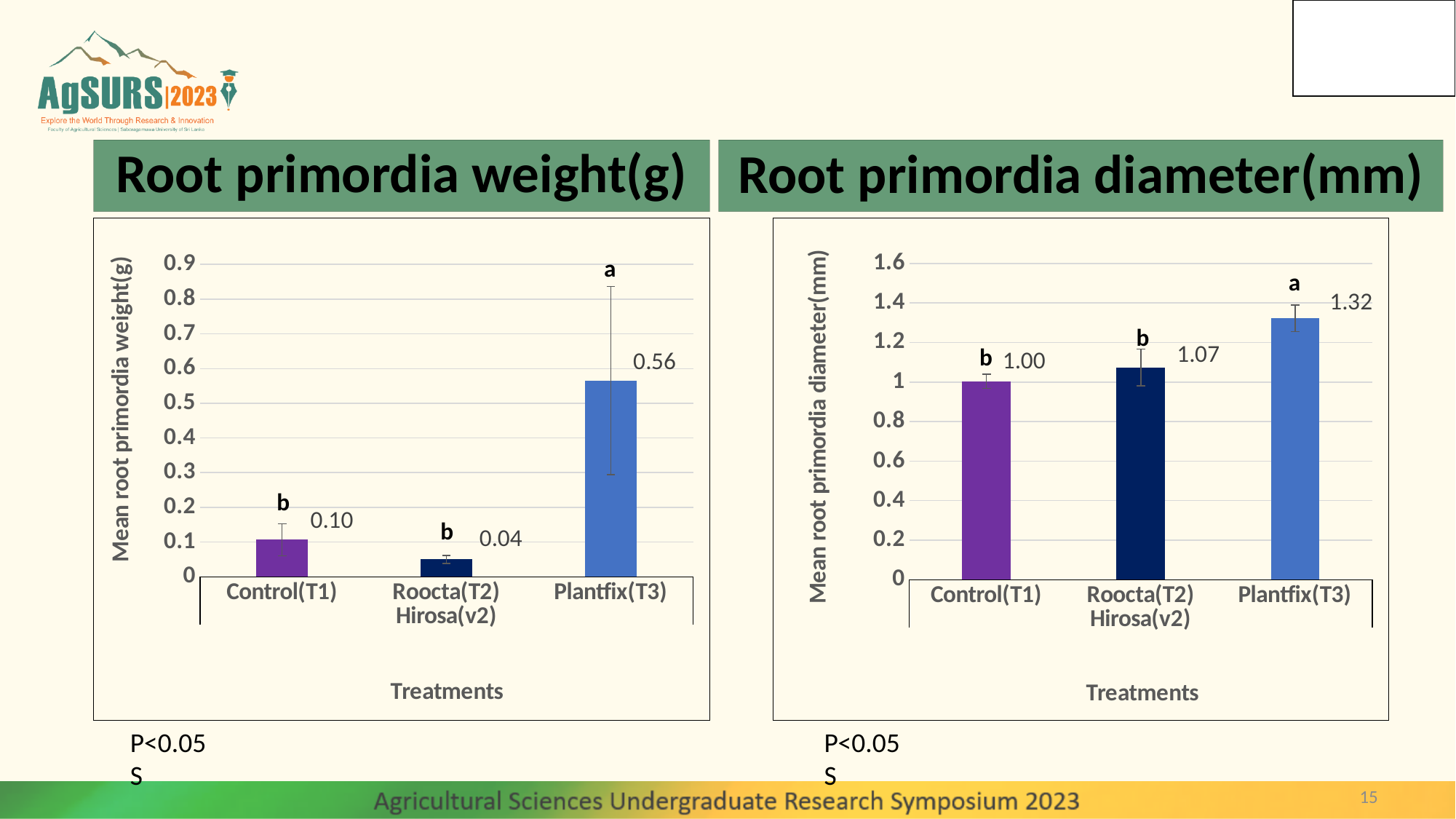

Root primordia diameter(mm)
Root primordia weight(g)

### Chart

| Category |  |
|---|---|
| Control(T1) | 0.10654444444444444 |
| Roocta(T2) | 0.049888888888888885 |
| Plantfix(T3) | 0.5654777777777777 |

### Chart

| Category |  |
|---|---|
| Control(T1) | 1.0033333333333334 |
| Roocta(T2) | 1.0731111111111111 |
| Plantfix(T3) | 1.321777777777778 |
a
a
b
b
b
b
P<0.05
S
P<0.05
S
15